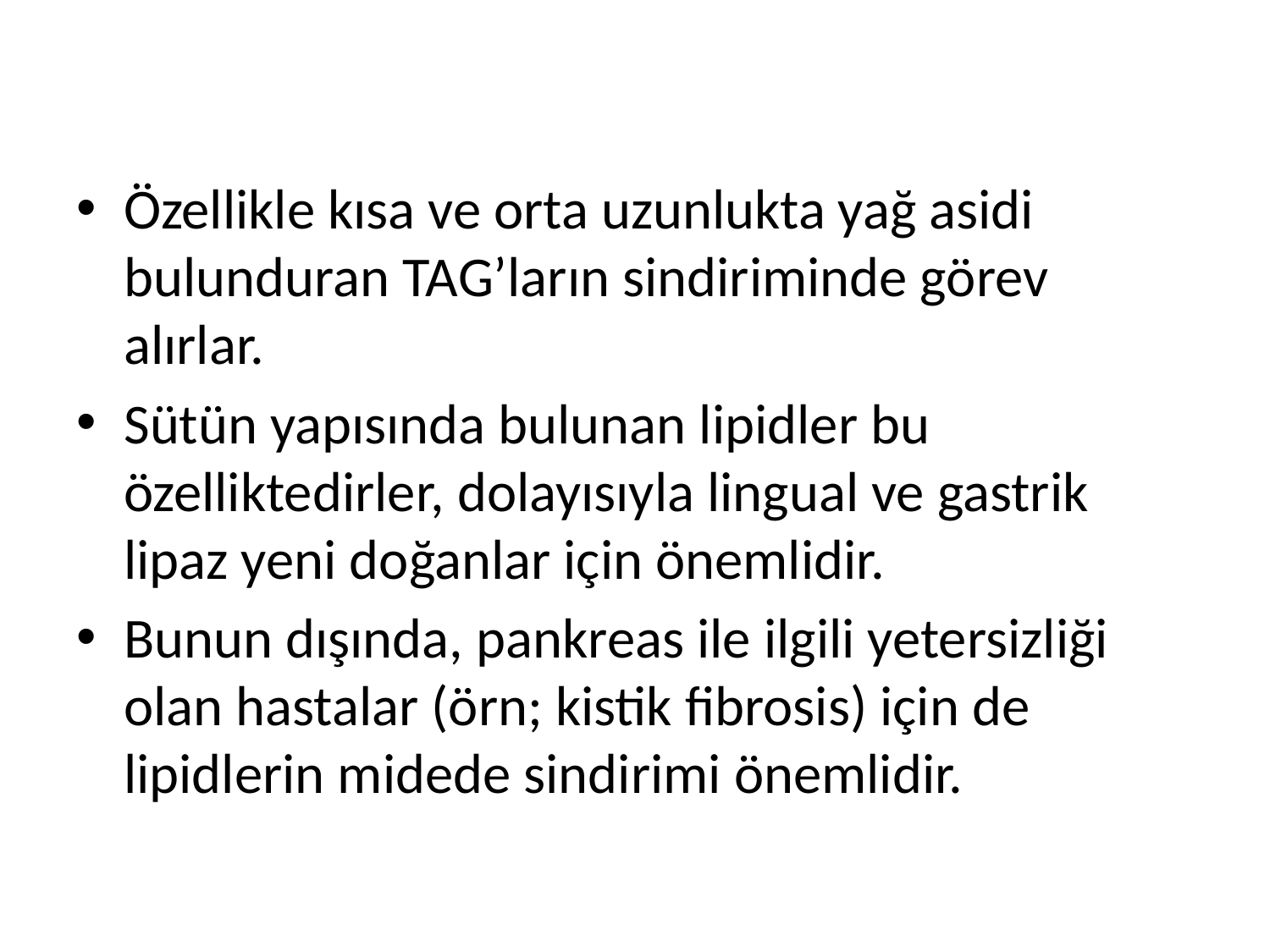

Özellikle kısa ve orta uzunlukta yağ asidi bulunduran TAG’ların sindiriminde görev alırlar.
Sütün yapısında bulunan lipidler bu özelliktedirler, dolayısıyla lingual ve gastrik lipaz yeni doğanlar için önemlidir.
Bunun dışında, pankreas ile ilgili yetersizliği olan hastalar (örn; kistik fibrosis) için de lipidlerin midede sindirimi önemlidir.